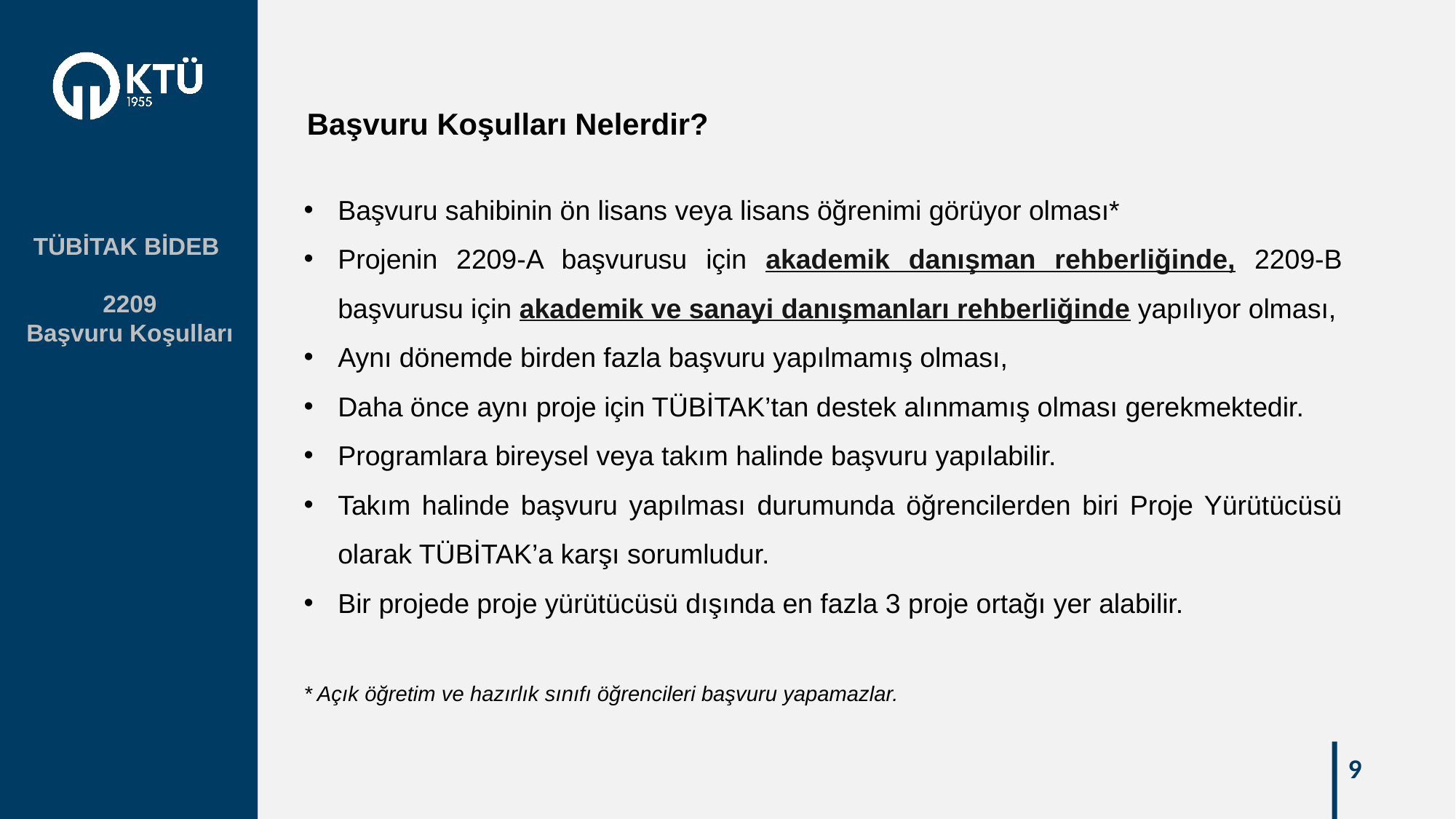

Başvuru Koşulları Nelerdir?
Başvuru sahibinin ön lisans veya lisans öğrenimi görüyor olması*
Projenin 2209-A başvurusu için akademik danışman rehberliğinde, 2209-B başvurusu için akademik ve sanayi danışmanları rehberliğinde yapılıyor olması,
Aynı dönemde birden fazla başvuru yapılmamış olması,
Daha önce aynı proje için TÜBİTAK’tan destek alınmamış olması gerekmektedir.
Programlara bireysel veya takım halinde başvuru yapılabilir.
Takım halinde başvuru yapılması durumunda öğrencilerden biri Proje Yürütücüsü olarak TÜBİTAK’a karşı sorumludur.
Bir projede proje yürütücüsü dışında en fazla 3 proje ortağı yer alabilir.

* Açık öğretim ve hazırlık sınıfı öğrencileri başvuru yapamazlar.
TÜBİTAK BİDEB

2209
Başvuru Koşulları
9